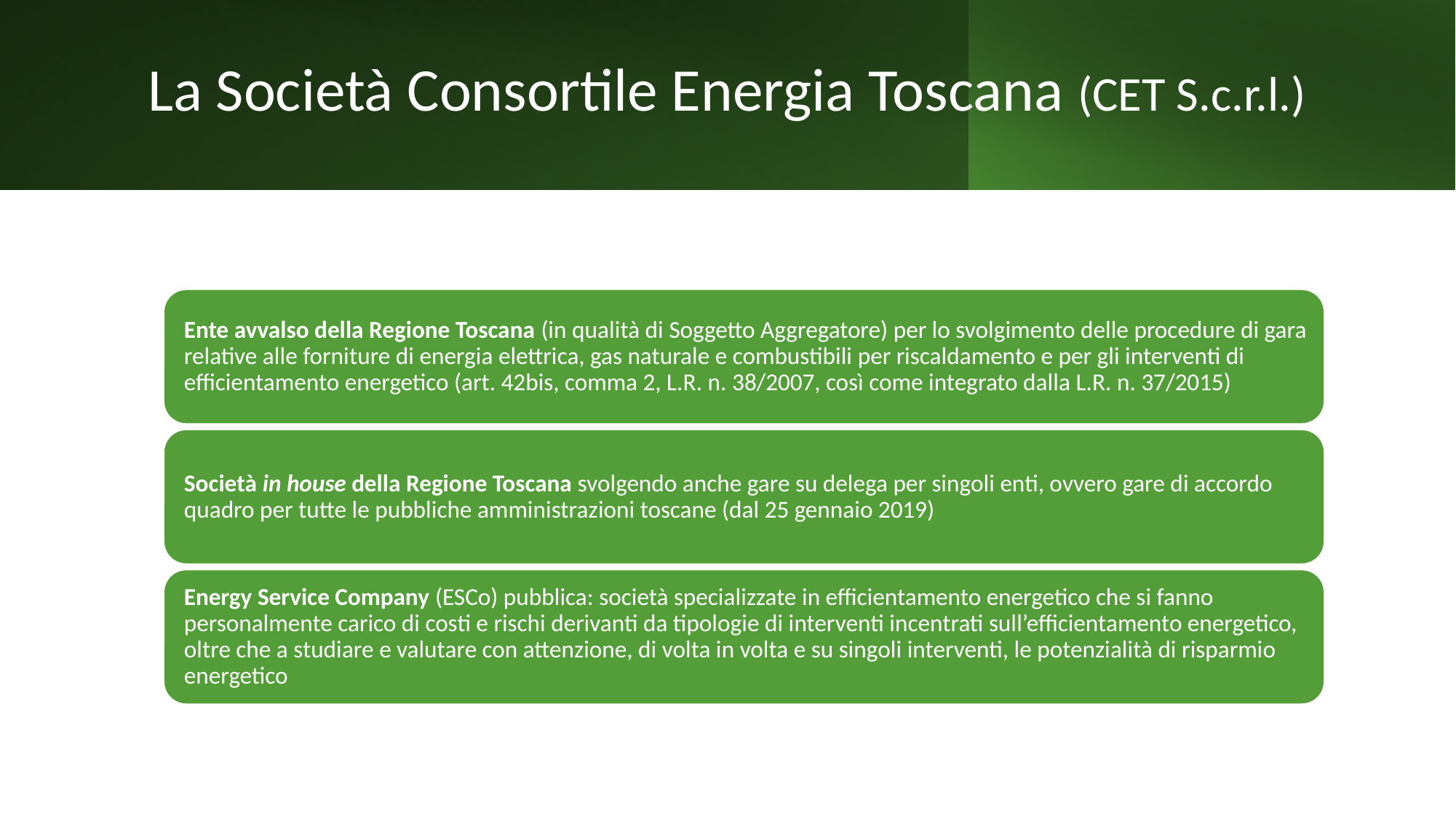

# La Società Consortile Energia Toscana (CET S.c.r.l.)
Ente avvalso della Regione Toscana (in qualità di Soggetto Aggregatore) per lo svolgimento delle procedure di gara relative alle forniture di energia elettrica, gas naturale e combustibili per riscaldamento e per gli interventi di efficientamento energetico (art. 42bis, comma 2, L.R. n. 38/2007, così come integrato dalla L.R. n. 37/2015)
Società in house della Regione Toscana svolgendo anche gare su delega per singoli enti, ovvero gare di accordo quadro per tutte le pubbliche amministrazioni toscane (dal 25 gennaio 2019)
Energy Service Company (ESCo) pubblica: società specializzate in efficientamento energetico che si fanno personalmente carico di costi e rischi derivanti da tipologie di interventi incentrati sull’efficientamento energetico, oltre che a studiare e valutare con attenzione, di volta in volta e su singoli interventi, le potenzialità di risparmio energetico